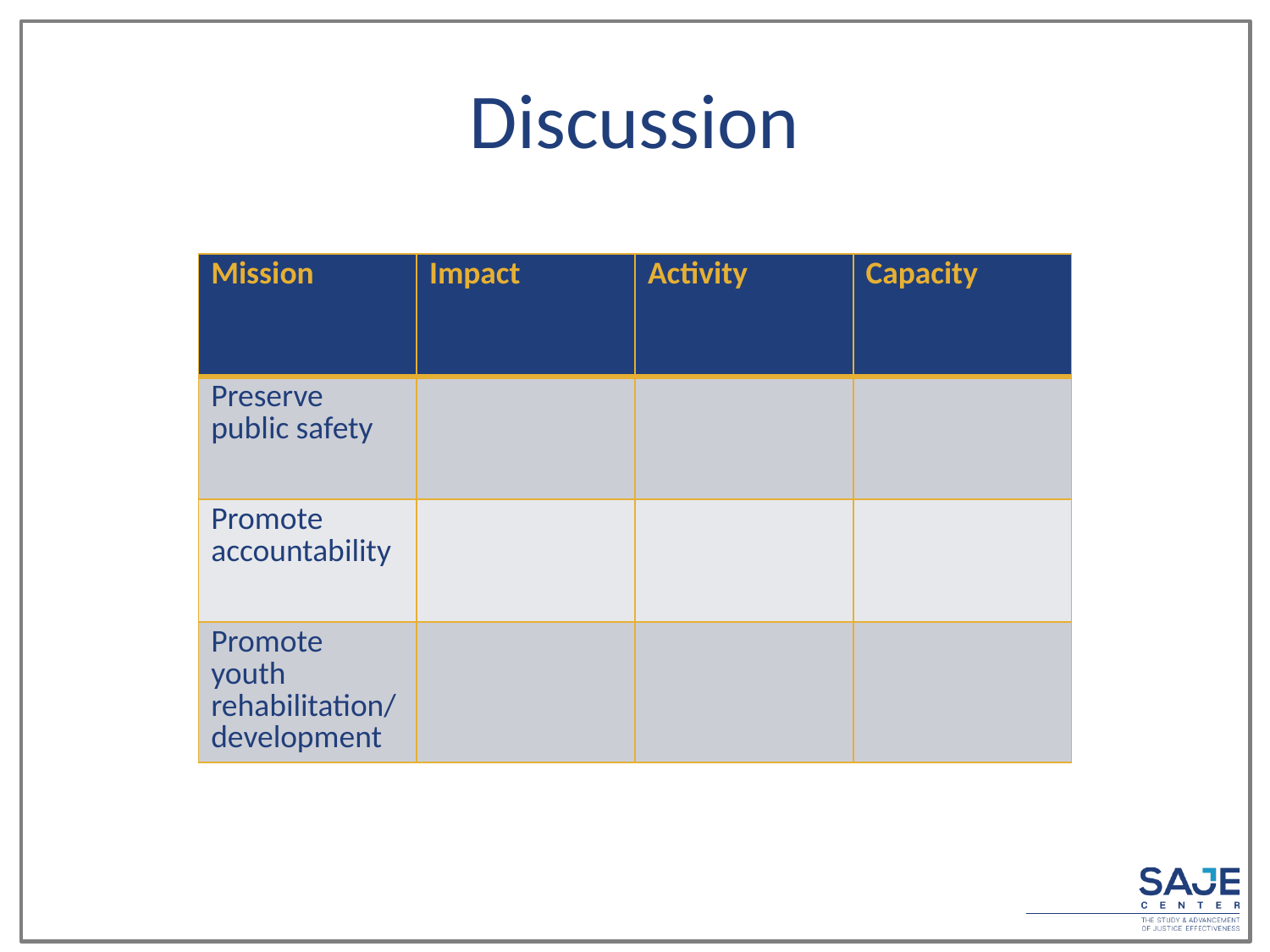

# Discussion
| Mission | Impact | Activity | Capacity |
| --- | --- | --- | --- |
| Preserve public safety |  |  |  |
| Promote accountability |  |  |  |
| Promote youth rehabilitation/development |  |  |  |